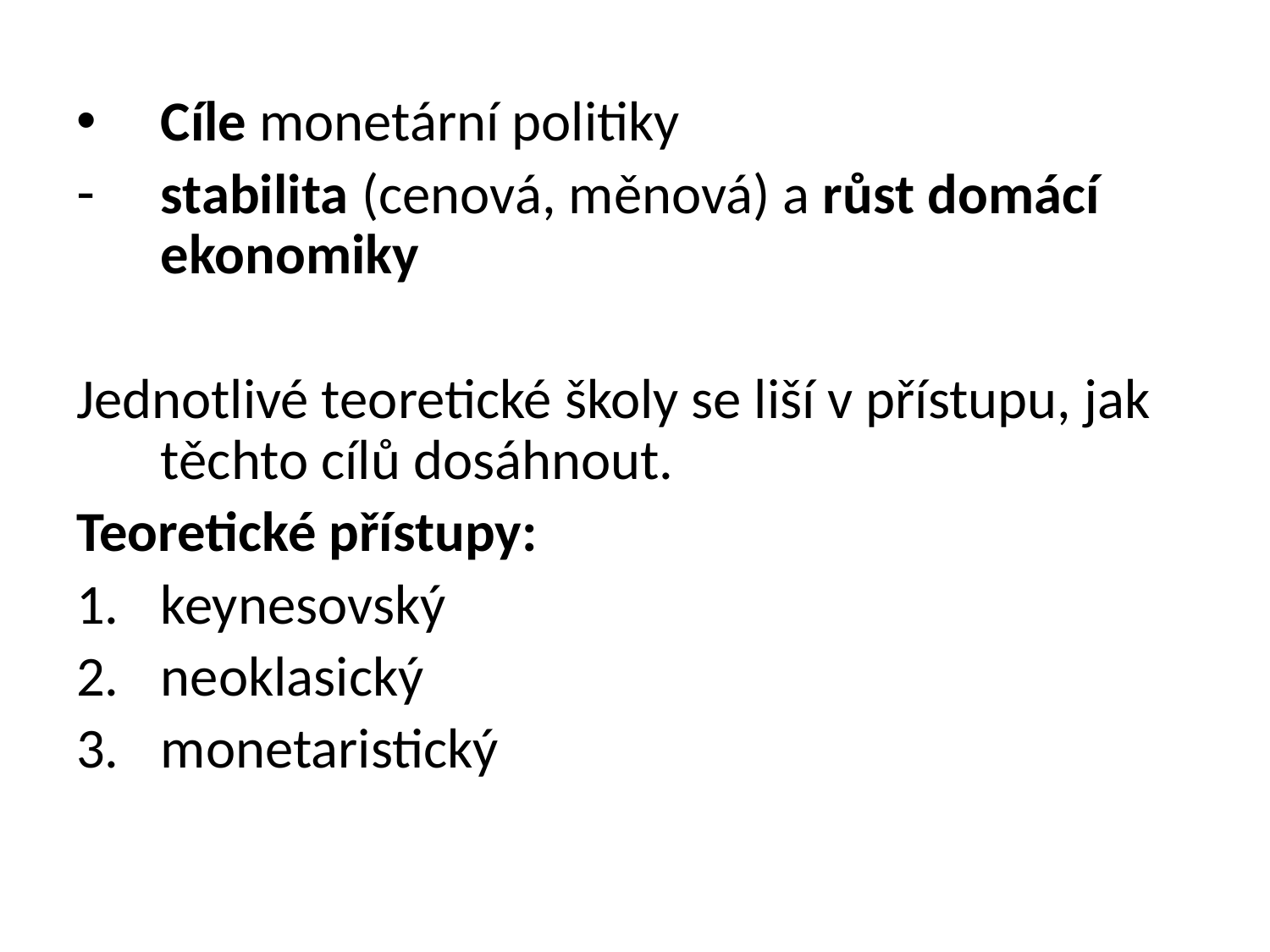

Cíle monetární politiky
stabilita (cenová, měnová) a růst domácí ekonomiky

Jednotlivé teoretické školy se liší v přístupu, jak těchto cílů dosáhnout.
Teoretické přístupy:
keynesovský
neoklasický
monetaristický